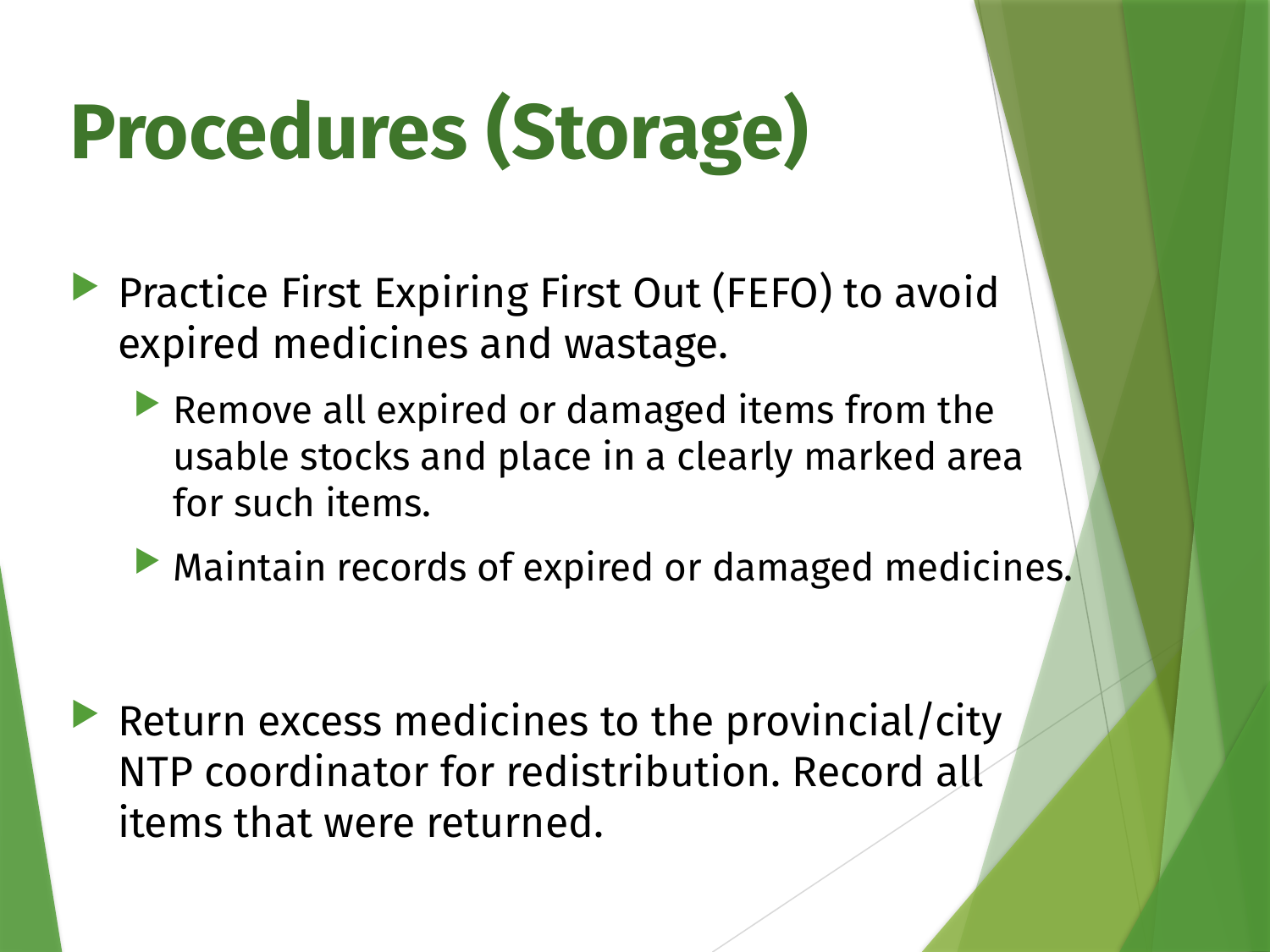

# Procedures (Storage)
Practice First Expiring First Out (FEFO) to avoid expired medicines and wastage.
Remove all expired or damaged items from the usable stocks and place in a clearly marked area for such items.
Maintain records of expired or damaged medicines.

Return excess medicines to the provincial/city NTP coordinator for redistribution. Record all items that were returned.